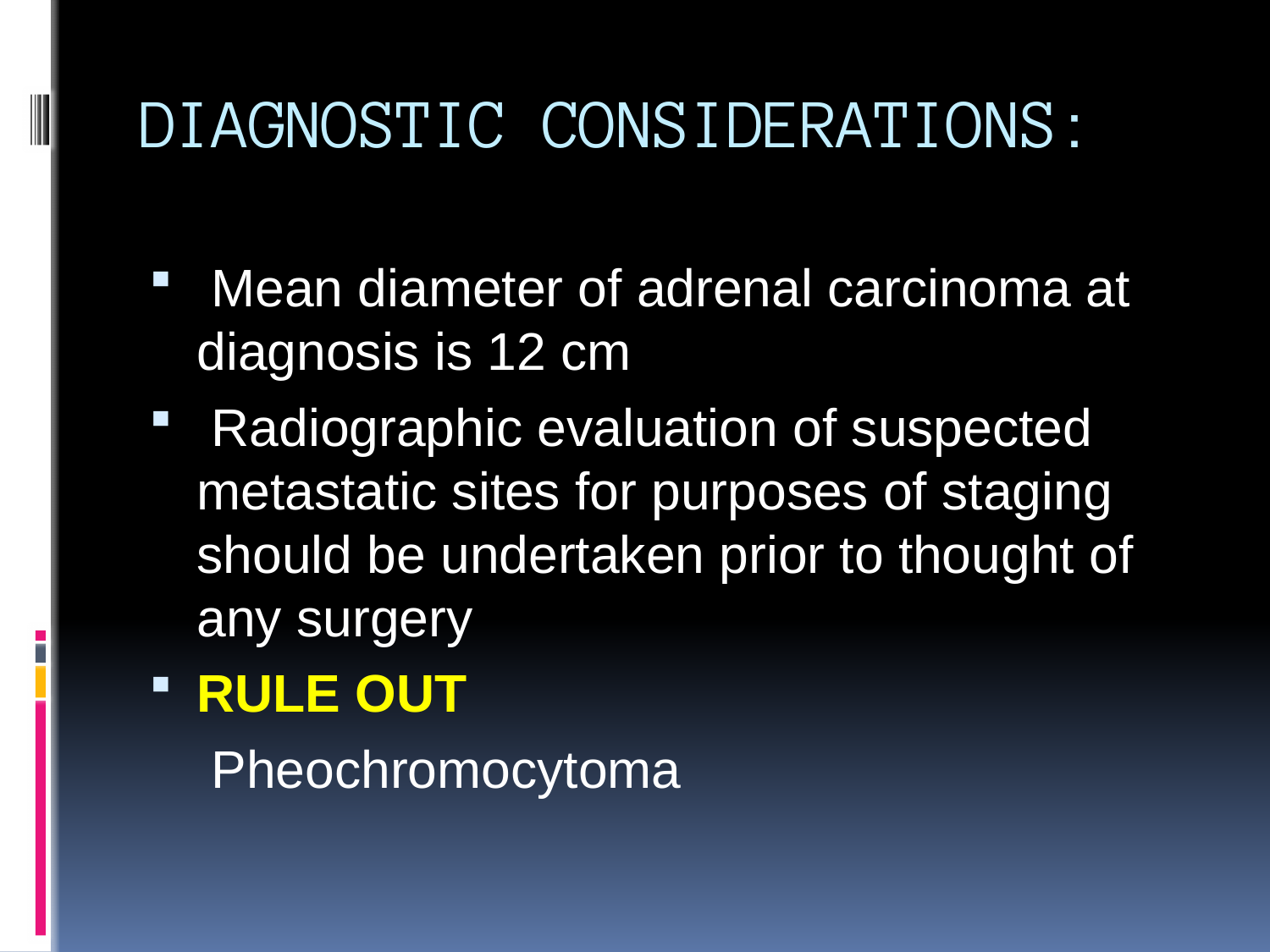

# DIAGNOSTIC CONSIDERATIONS:
 Mean diameter of adrenal carcinoma at diagnosis is 12 cm
 Radiographic evaluation of suspected metastatic sites for purposes of staging should be undertaken prior to thought of any surgery
RULE OUT
	 Pheochromocytoma